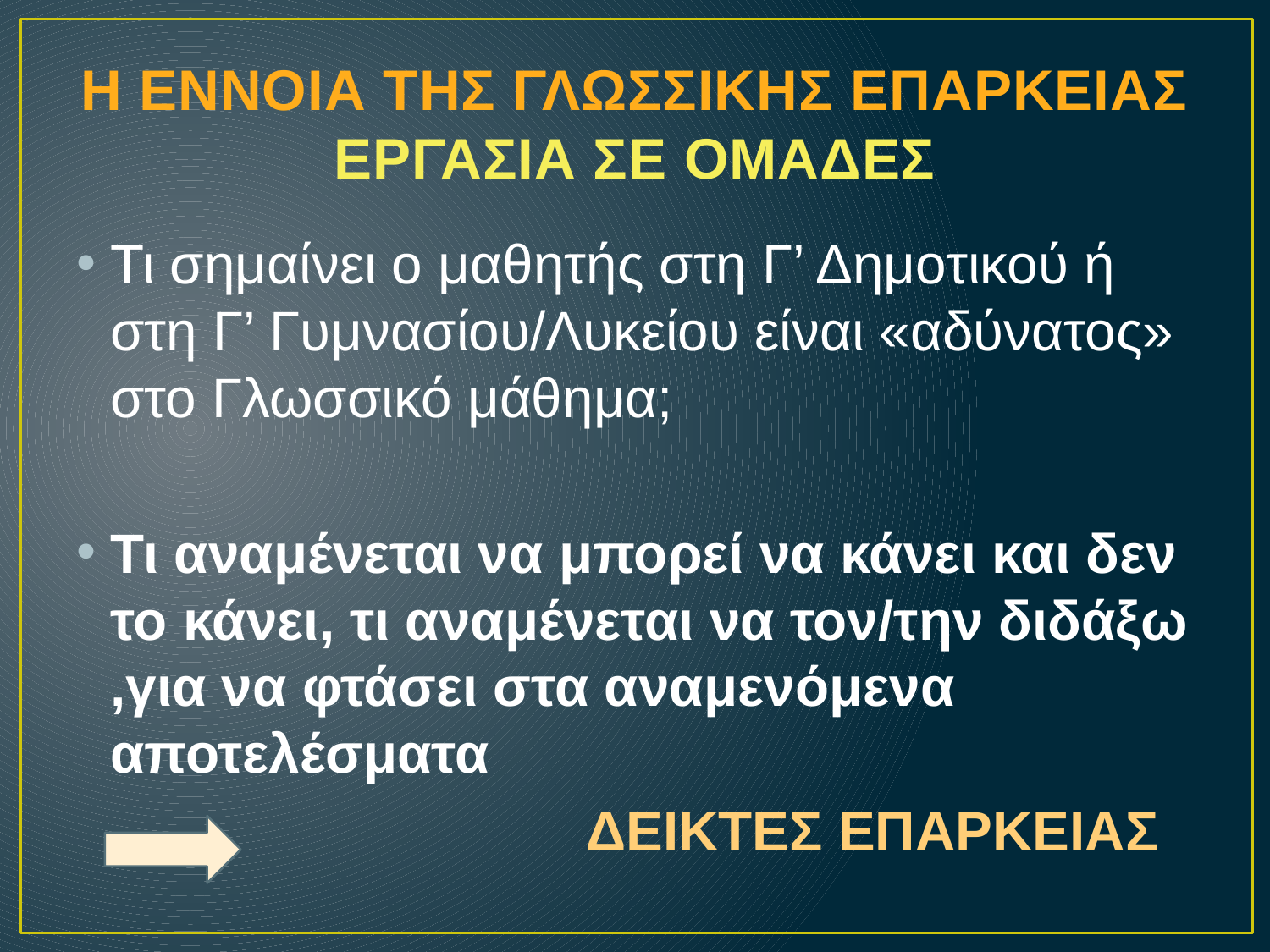

# Η ΕΝΝΟΙΑ ΤΗΣ ΓΛΩΣΣΙΚΗΣ ΕΠΑΡΚΕΙΑΣ ΕΡΓΑΣΙΑ ΣΕ ΟΜΑΔΕΣ
Τι σημαίνει ο μαθητής στη Γ’ Δημοτικού ή στη Γ’ Γυμνασίου/Λυκείου είναι «αδύνατος» στο Γλωσσικό μάθημα;

Τι αναμένεται να μπορεί να κάνει και δεν το κάνει, τι αναμένεται να τον/την διδάξω ,για να φτάσει στα αναμενόμενα αποτελέσματα
                                 ΔΕΙΚΤΕΣ ΕΠΑΡΚΕΙΑΣ